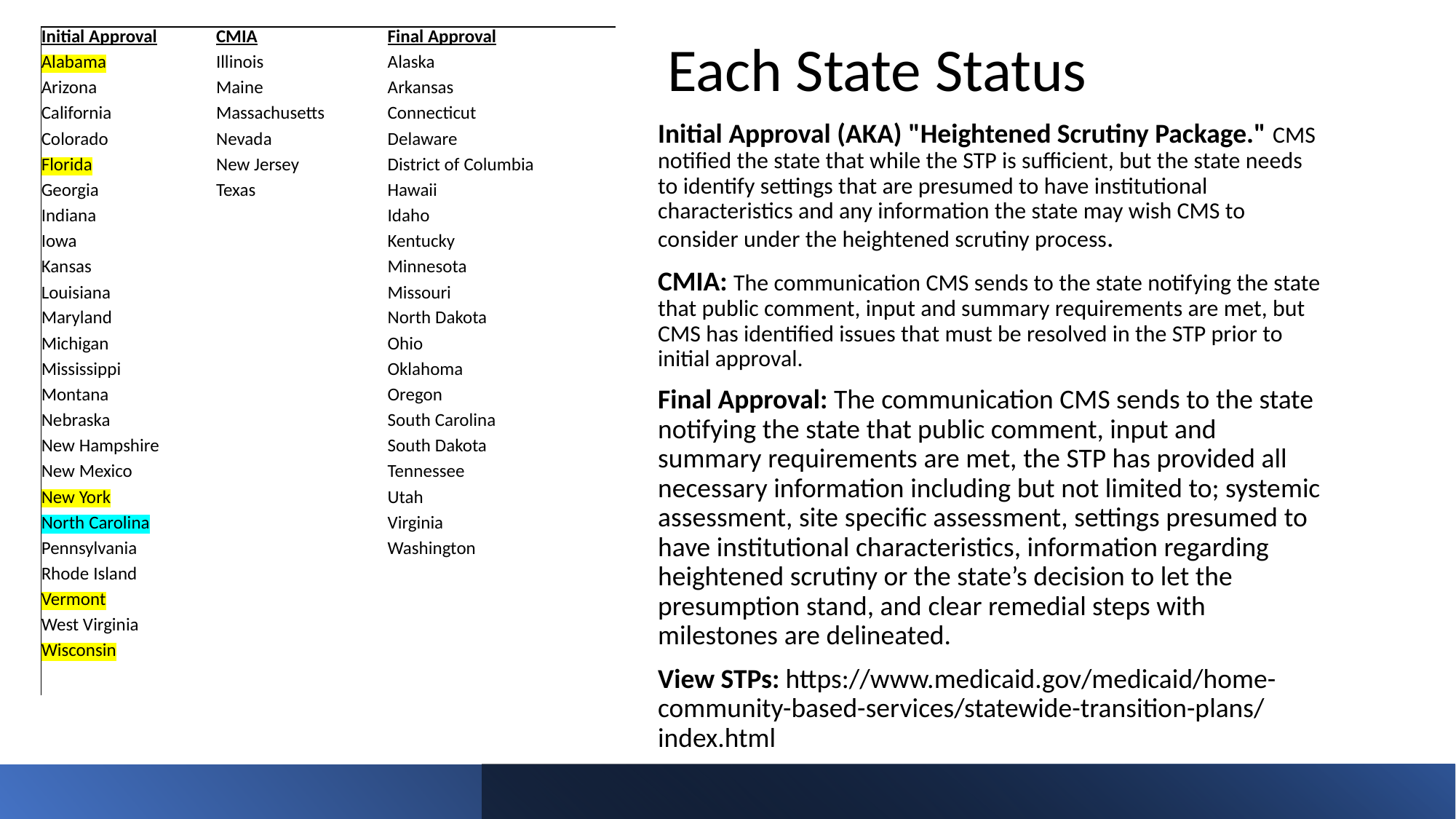

# Each State Status
| Initial Approval | CMIA | Final Approval |  |
| --- | --- | --- | --- |
| Alabama | Illinois | Alaska |  |
| Arizona | Maine | Arkansas |  |
| California | Massachusetts | Connecticut |  |
| Colorado | Nevada | Delaware |  |
| Florida | New Jersey | District of Columbia |  |
| Georgia | Texas | Hawaii |  |
| Indiana |  | Idaho |  |
| Iowa |  | Kentucky |  |
| Kansas |  | Minnesota |  |
| Louisiana |  | Missouri |  |
| Maryland |  | North Dakota |  |
| Michigan |  | Ohio |  |
| Mississippi |  | Oklahoma |  |
| Montana |  | Oregon |  |
| Nebraska |  | South Carolina |  |
| New Hampshire |  | South Dakota |  |
| New Mexico |  | Tennessee |  |
| New York |  | Utah |  |
| North Carolina |  | Virginia |  |
| Pennsylvania |  | Washington |  |
| Rhode Island |  |  |  |
| Vermont |  |  |  |
| West Virginia |  |  |  |
| Wisconsin |  |  |  |
|  |  |  |  |
Initial Approval (AKA) "Heightened Scrutiny Package." CMS notified the state that while the STP is sufficient, but the state needs to identify settings that are presumed to have institutional characteristics and any information the state may wish CMS to consider under the heightened scrutiny process.
CMIA: The communication CMS sends to the state notifying the state that public comment, input and summary requirements are met, but CMS has identified issues that must be resolved in the STP prior to initial approval.
Final Approval: The communication CMS sends to the state notifying the state that public comment, input and summary requirements are met, the STP has provided all necessary information including but not limited to; systemic assessment, site specific assessment, settings presumed to have institutional characteristics, information regarding heightened scrutiny or the state’s decision to let the presumption stand, and clear remedial steps with milestones are delineated.
View STPs: https://www.medicaid.gov/medicaid/home-community-based-services/statewide-transition-plans/index.html